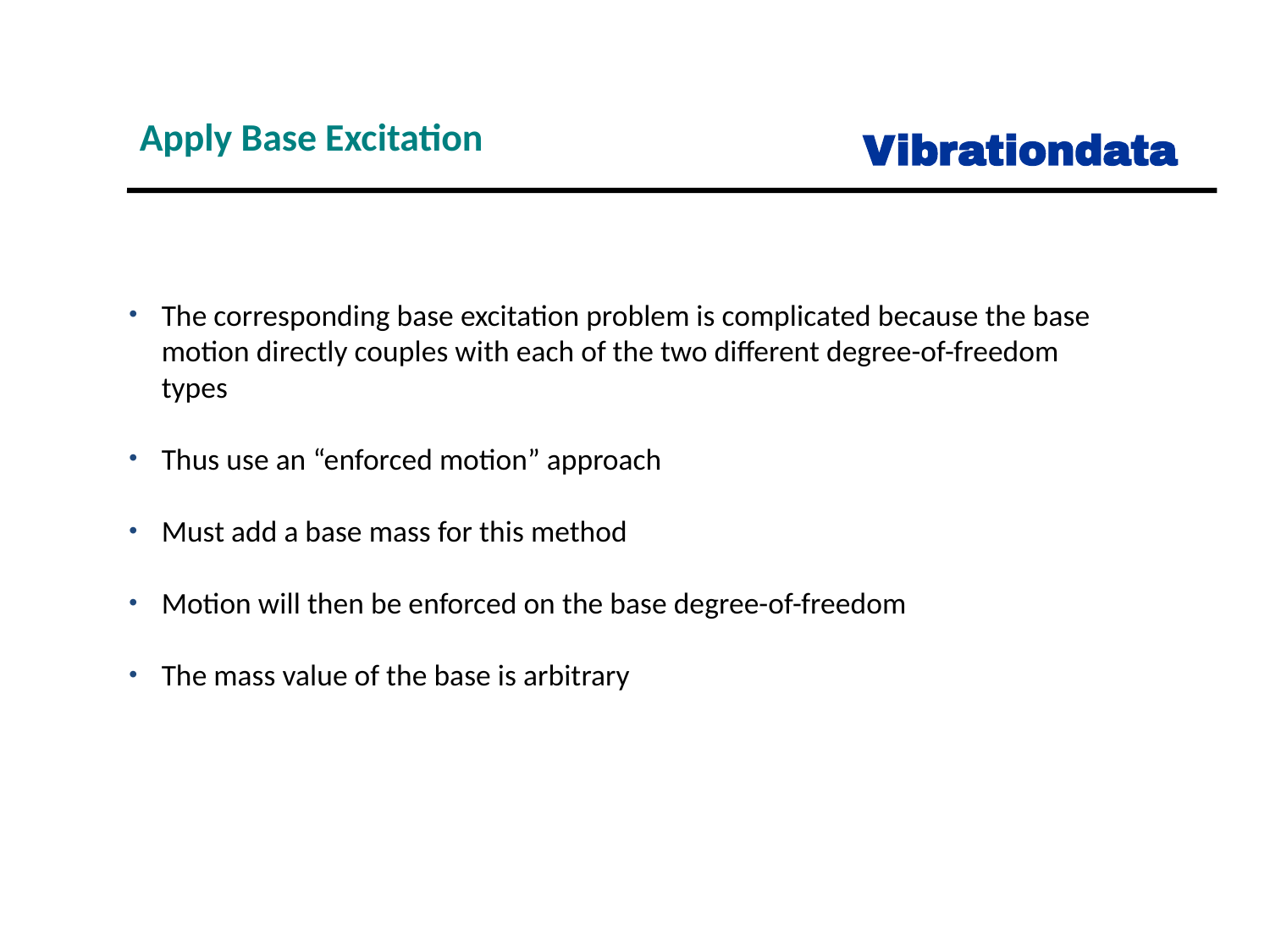

Apply Base Excitation
Vibrationdata

The corresponding base excitation problem is complicated because the base motion directly couples with each of the two different degree-of-freedom types

Thus use an “enforced motion” approach

Must add a base mass for this method

Motion will then be enforced on the base degree-of-freedom

The mass value of the base is arbitrary